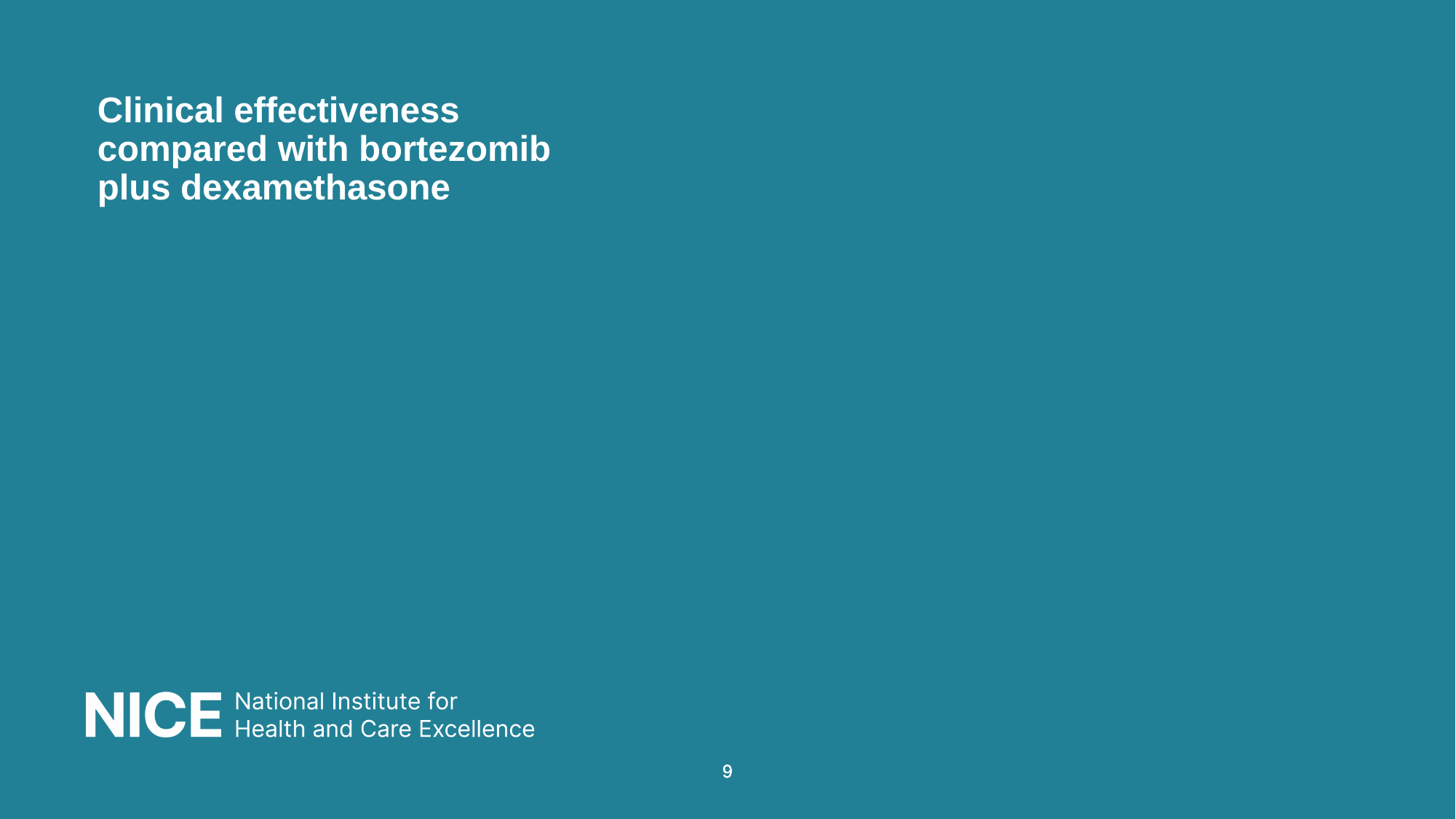

# Clinical effectiveness compared with bortezomib plus dexamethasone